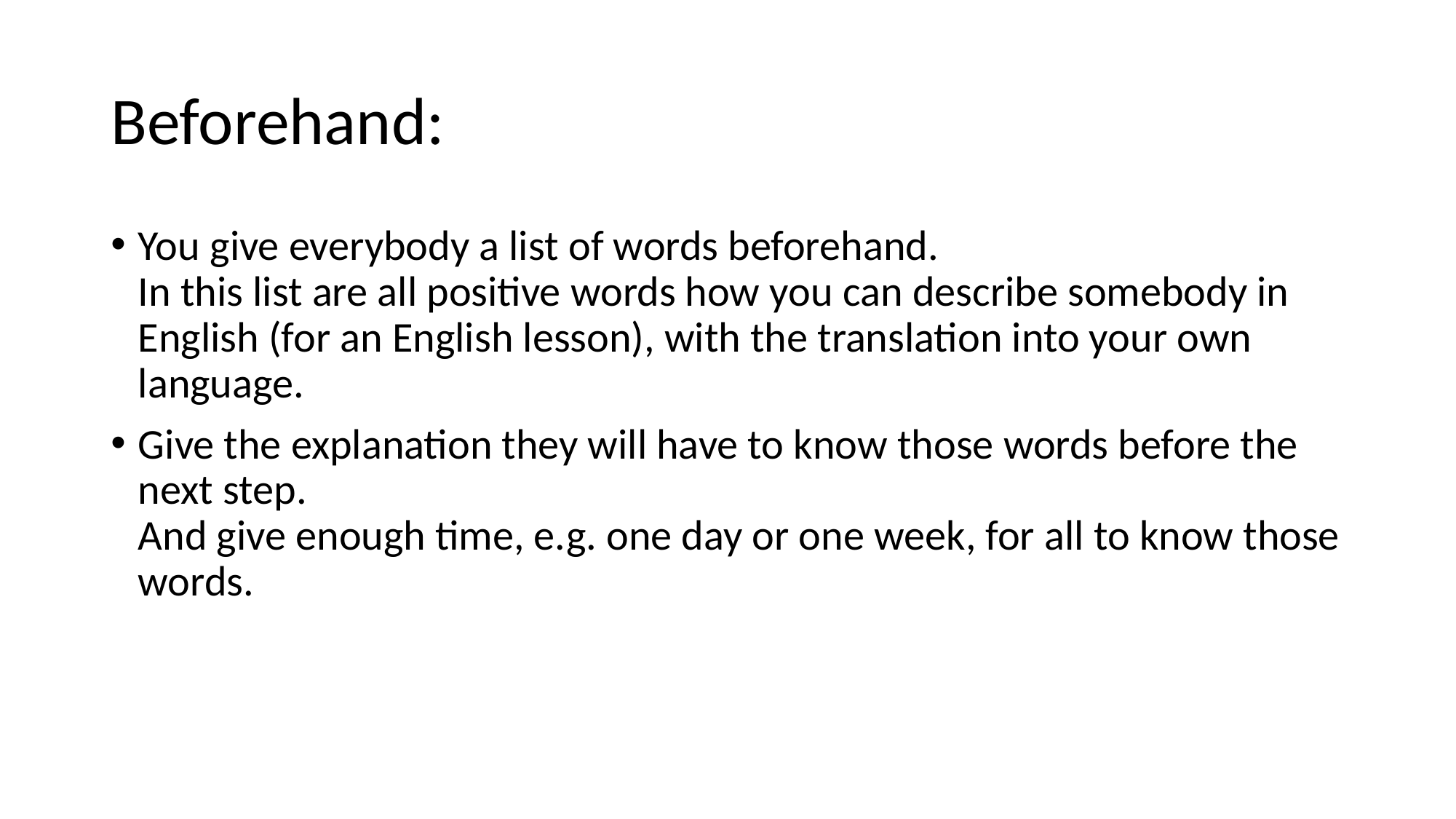

# Beforehand:
You give everybody a list of words beforehand.
In this list are all positive words how you can describe somebody in English (for an English lesson), with the translation into your own language.
Give the explanation they will have to know those words before the next step.
And give enough time, e.g. one day or one week, for all to know those words.